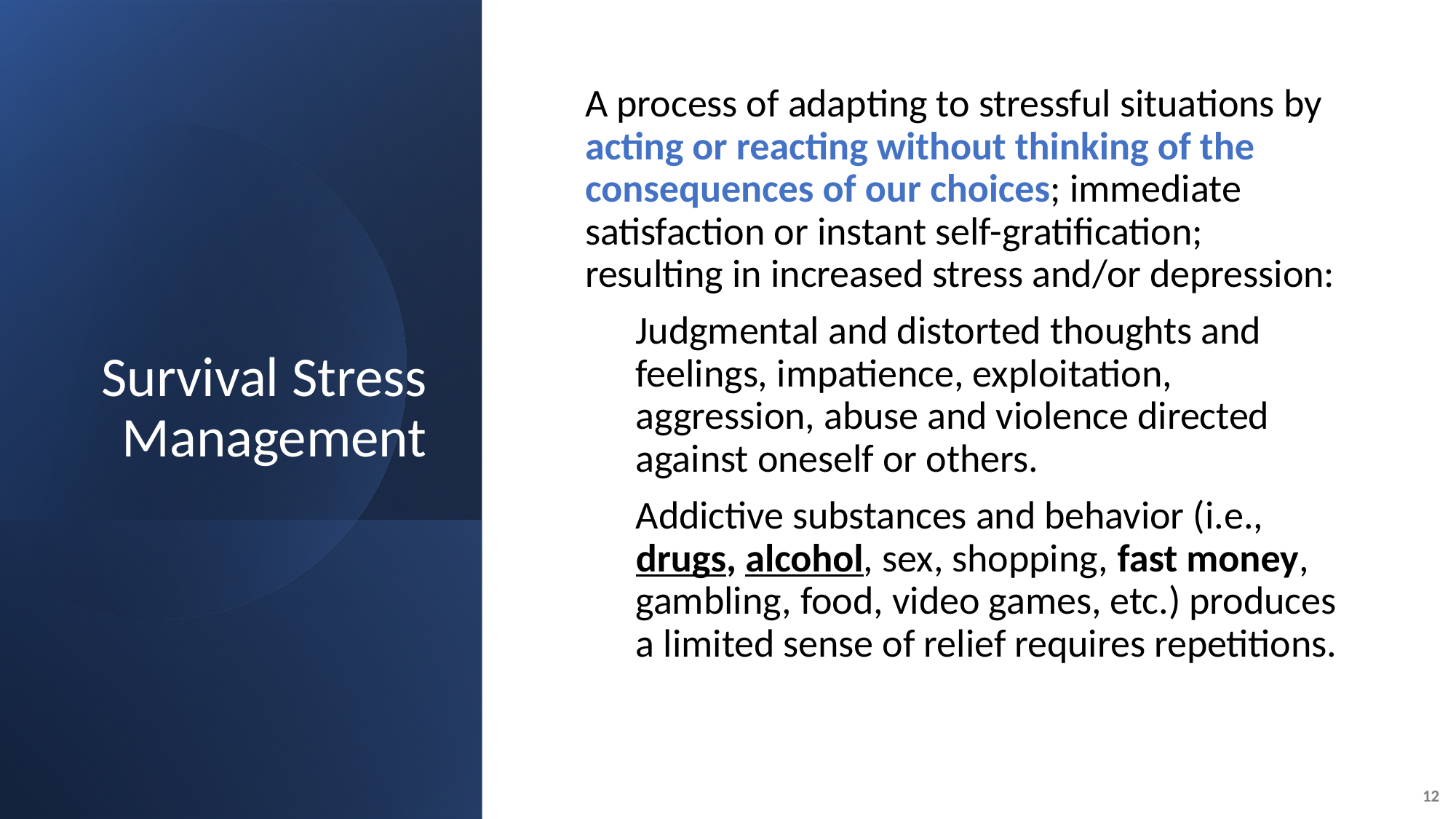

# Survival Stress Management
A process of adapting to stressful situations by acting or reacting without thinking of the consequences of our choices; immediate satisfaction or instant self-gratification; resulting in increased stress and/or depression:
Judgmental and distorted thoughts and feelings, impatience, exploitation, aggression, abuse and violence directed against oneself or others.
Addictive substances and behavior (i.e., drugs, alcohol, sex, shopping, fast money, gambling, food, video games, etc.) produces a limited sense of relief requires repetitions.

12